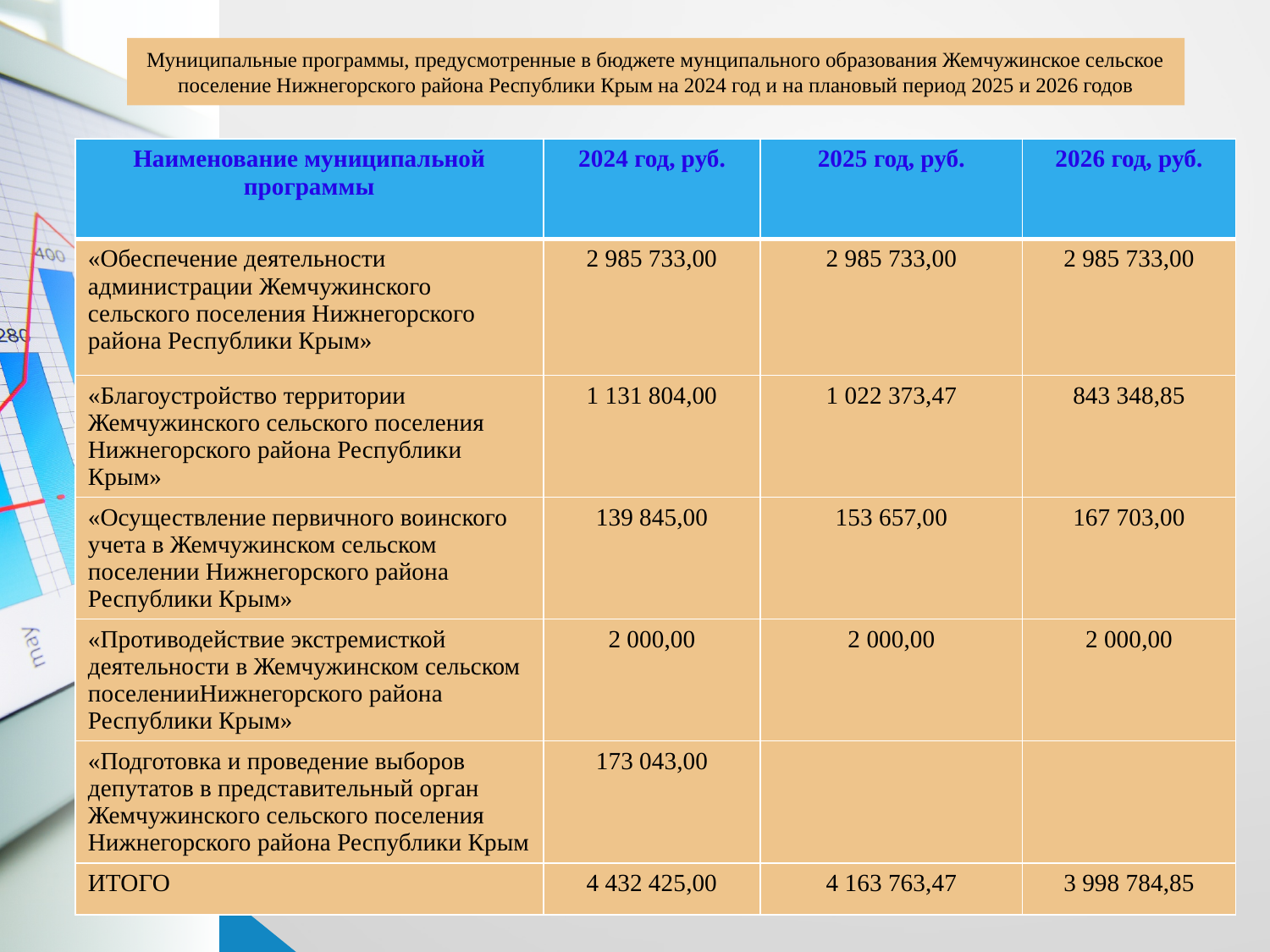

# Муниципальные программы, предусмотренные в бюджете мунципального образования Жемчужинское сельское поселение Нижнегорского района Республики Крым на 2024 год и на плановый период 2025 и 2026 годов
| Наименование муниципальной программы | 2024 год, руб. | 2025 год, руб. | 2026 год, руб. |
| --- | --- | --- | --- |
| «Обеспечение деятельности администрации Жемчужинского сельского поселения Нижнегорского района Республики Крым» | 2 985 733,00 | 2 985 733,00 | 2 985 733,00 |
| «Благоустройство территории Жемчужинского сельского поселения Нижнегорского района Республики Крым» | 1 131 804,00 | 1 022 373,47 | 843 348,85 |
| «Осуществление первичного воинского учета в Жемчужинском сельском поселении Нижнегорского района Республики Крым» | 139 845,00 | 153 657,00 | 167 703,00 |
| «Противодействие экстремисткой деятельности в Жемчужинском сельском поселенииНижнегорского района Республики Крым» | 2 000,00 | 2 000,00 | 2 000,00 |
| «Подготовка и проведение выборов депутатов в представительный орган Жемчужинского сельского поселения Нижнегорского района Республики Крым | 173 043,00 |  |  |
| ИТОГО | 4 432 425,00 | 4 163 763,47 | 3 998 784,85 |